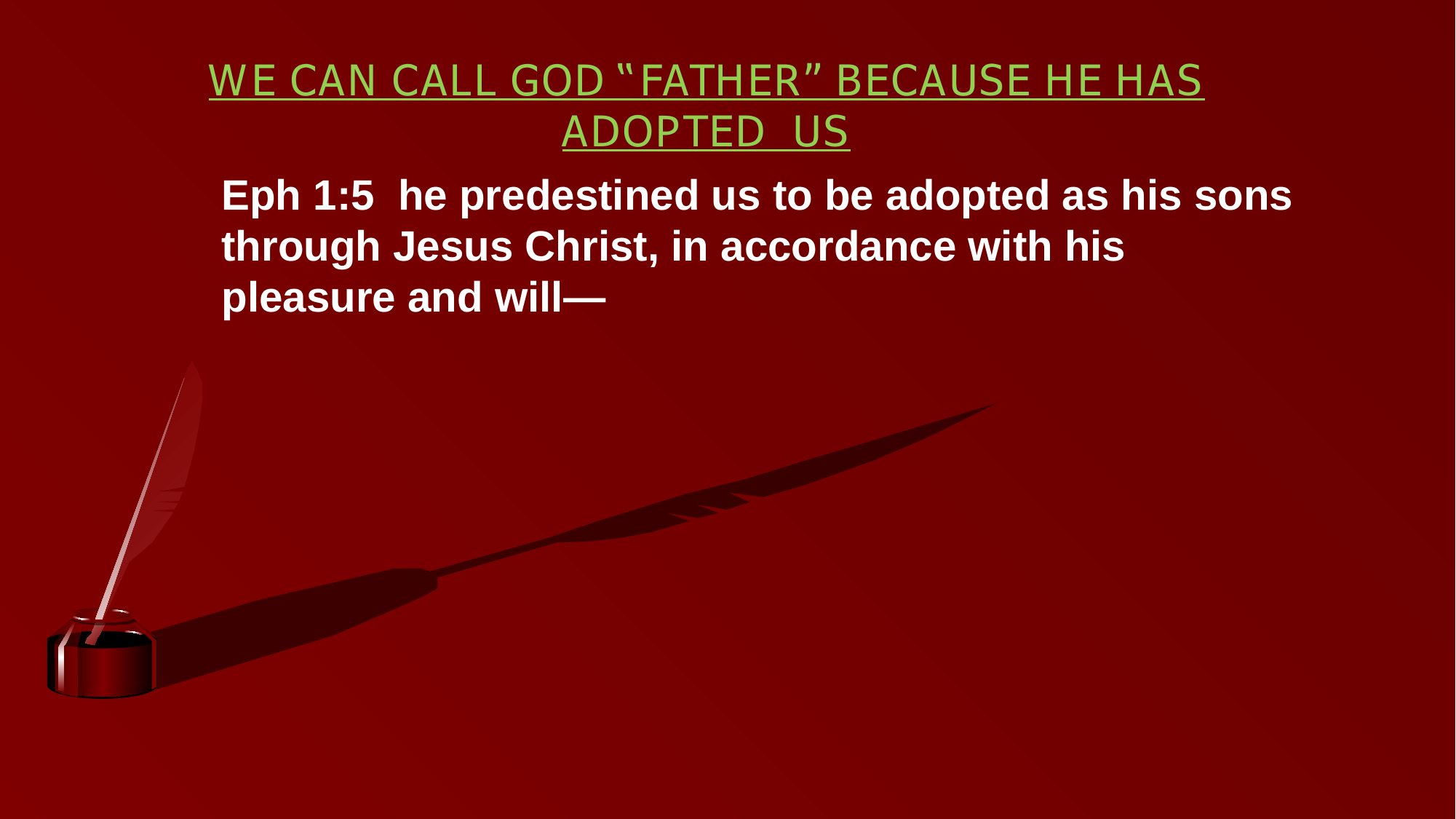

WE CAN CALL GOD “FATHER” BECAUSE HE HAS ADOPTED  US
Eph 1:5  he predestined us to be adopted as his sons through Jesus Christ, in accordance with his pleasure and will—